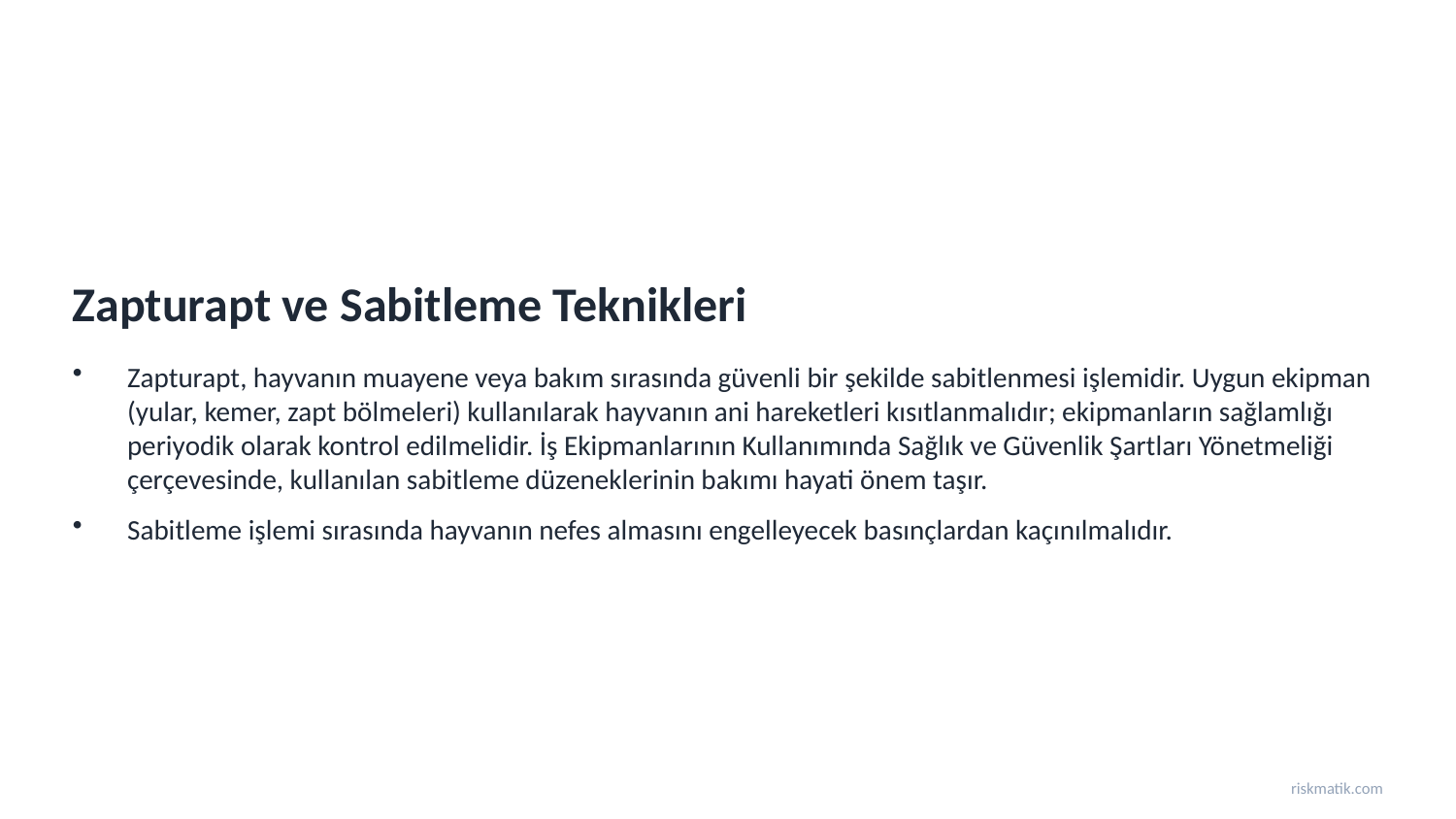

Zapturapt ve Sabitleme Teknikleri
Zapturapt, hayvanın muayene veya bakım sırasında güvenli bir şekilde sabitlenmesi işlemidir. Uygun ekipman (yular, kemer, zapt bölmeleri) kullanılarak hayvanın ani hareketleri kısıtlanmalıdır; ekipmanların sağlamlığı periyodik olarak kontrol edilmelidir. İş Ekipmanlarının Kullanımında Sağlık ve Güvenlik Şartları Yönetmeliği çerçevesinde, kullanılan sabitleme düzeneklerinin bakımı hayati önem taşır.
Sabitleme işlemi sırasında hayvanın nefes almasını engelleyecek basınçlardan kaçınılmalıdır.
riskmatik.com